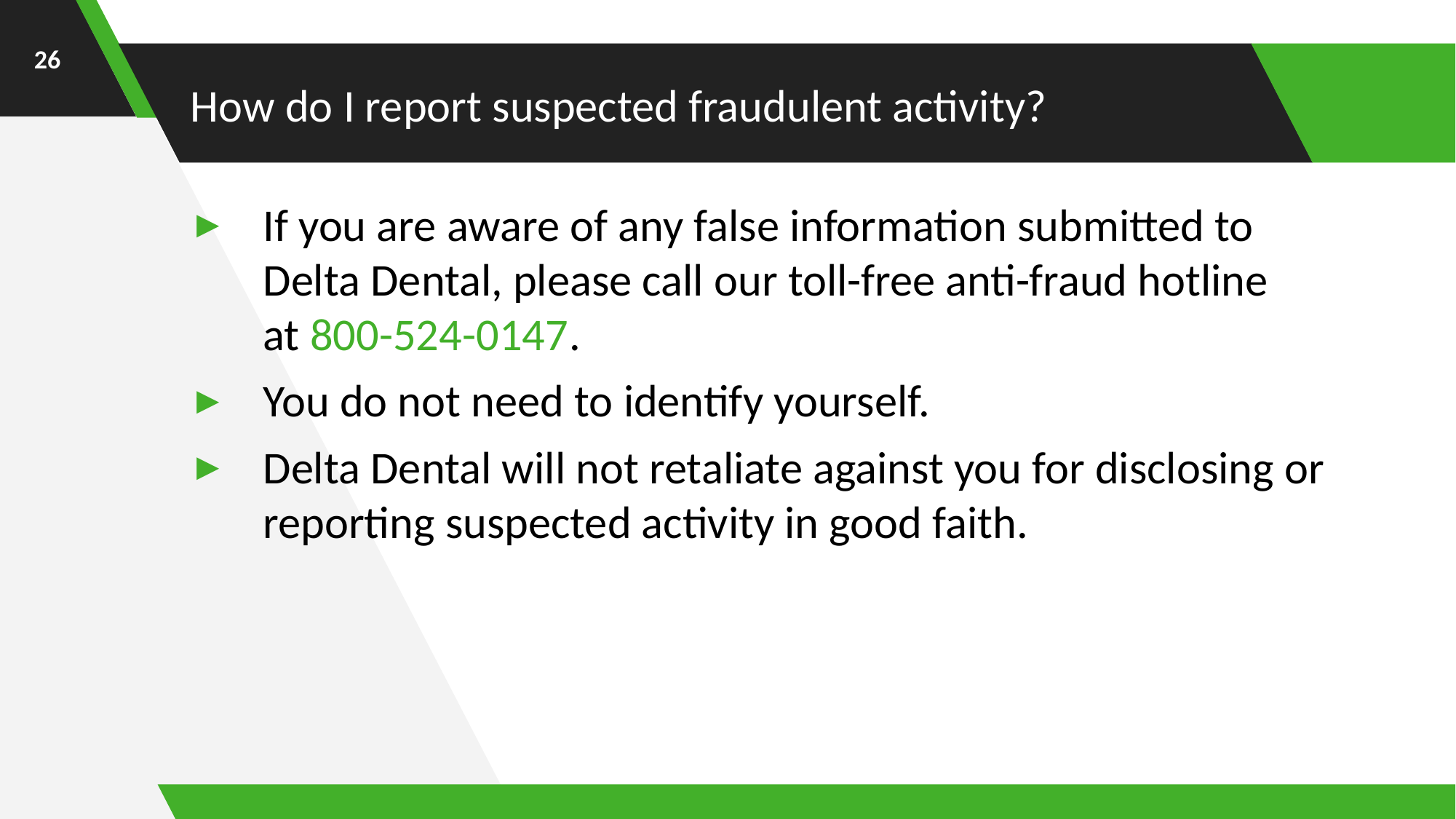

26
# How do I report suspected fraudulent activity?
If you are aware of any false information submitted to Delta Dental, please call our toll-free anti-fraud hotline
at 800-524-0147.
You do not need to identify yourself.
Delta Dental will not retaliate against you for disclosing or reporting suspected activity in good faith.